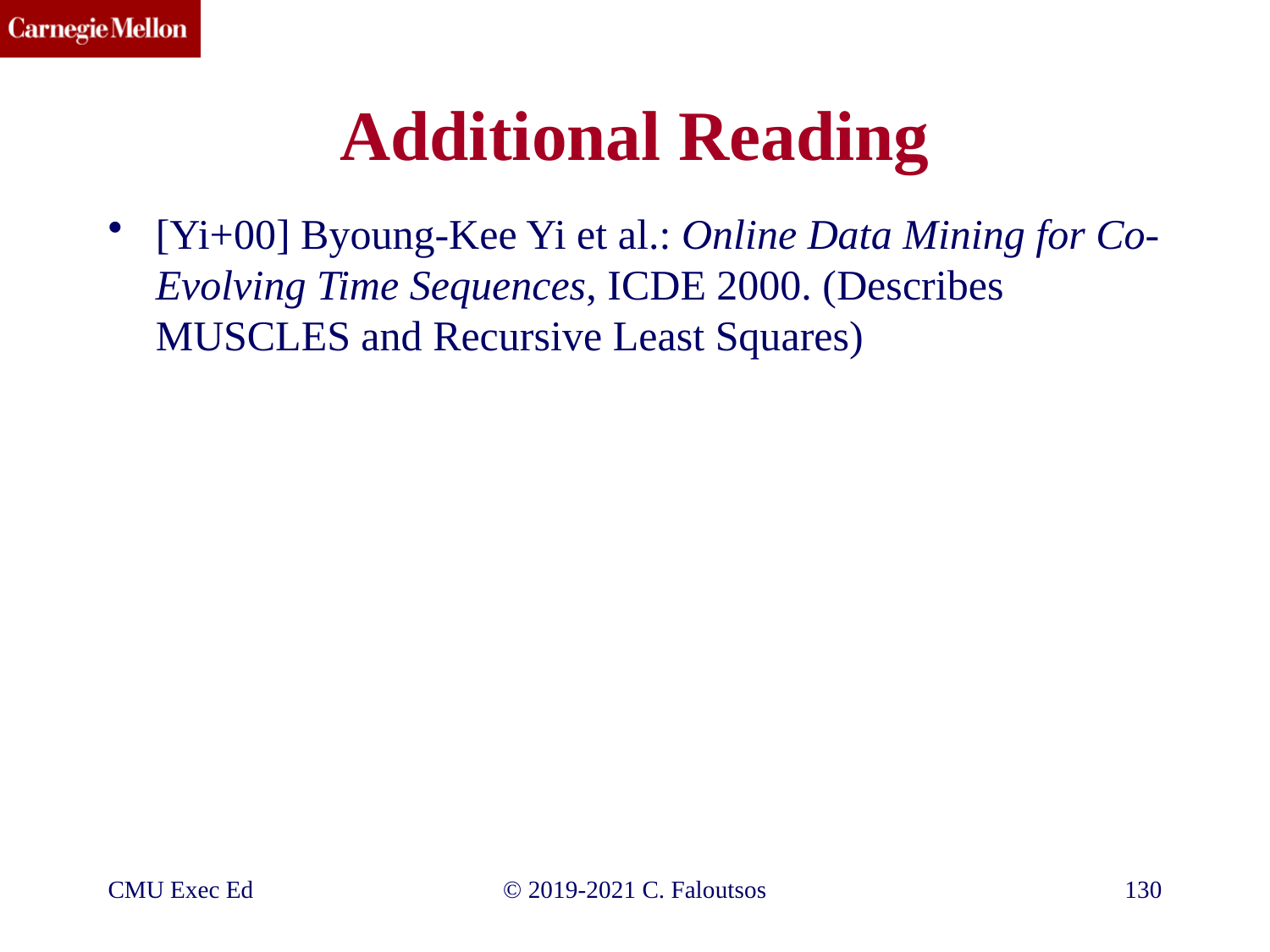

# Additional Reading
[Yi+00] Byoung-Kee Yi et al.: Online Data Mining for Co-Evolving Time Sequences, ICDE 2000. (Describes MUSCLES and Recursive Least Squares)
CMU Exec Ed
©️ 2019-2021 C. Faloutsos
130